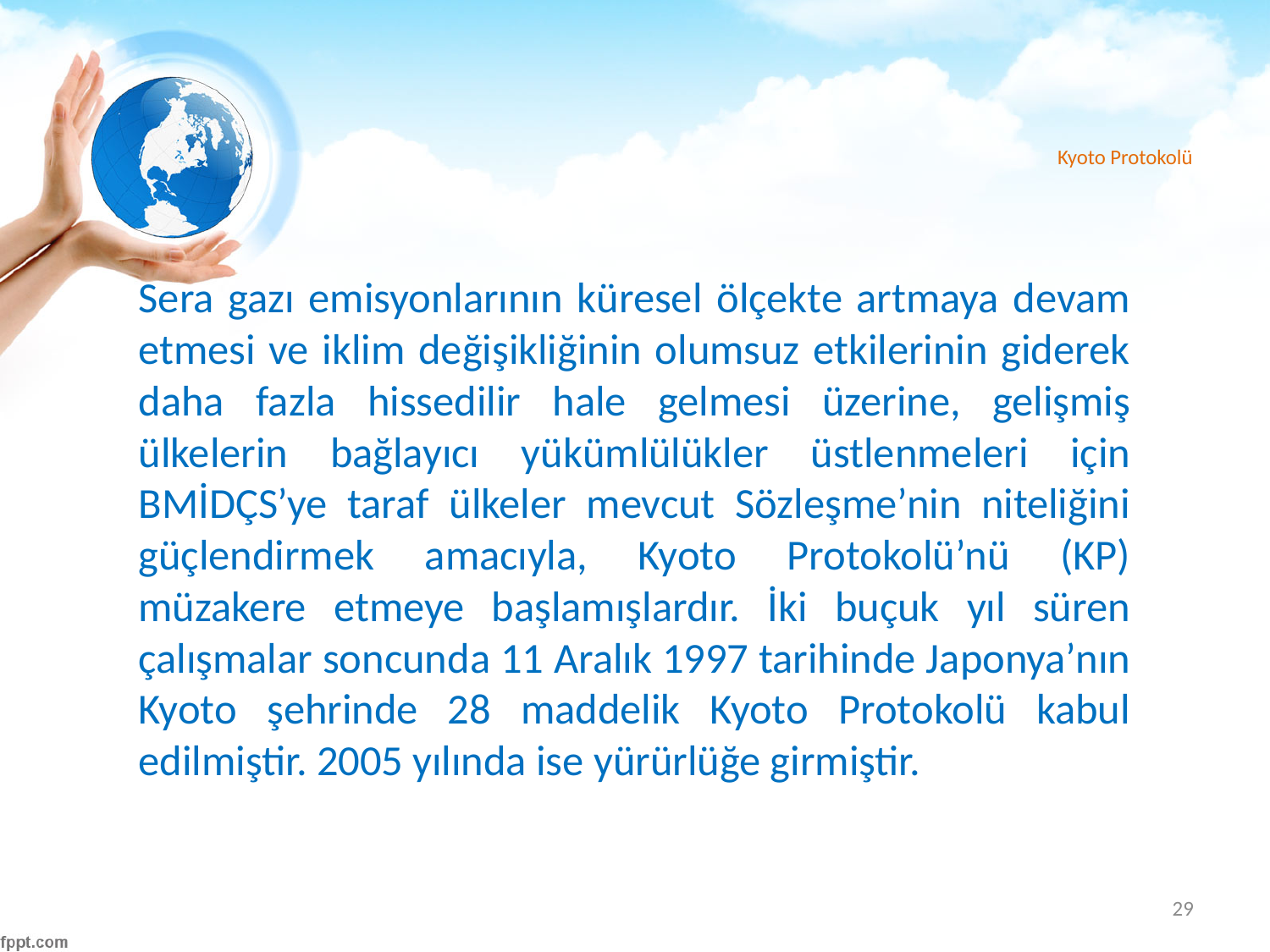

# Kyoto Protokolü
Sera gazı emisyonlarının küresel ölçekte artmaya devam etmesi ve iklim değişikliğinin olumsuz etkilerinin giderek daha fazla hissedilir hale gelmesi üzerine, gelişmiş ülkelerin bağlayıcı yükümlülükler üstlenmeleri için BMİDÇS’ye taraf ülkeler mevcut Sözleşme’nin niteliğini güçlendirmek amacıyla, Kyoto Protokolü’nü (KP) müzakere etmeye başlamışlardır. İki buçuk yıl süren çalışmalar soncunda 11 Aralık 1997 tarihinde Japonya’nın Kyoto şehrinde 28 maddelik Kyoto Protokolü kabul edilmiştir. 2005 yılında ise yürürlüğe girmiştir.
29